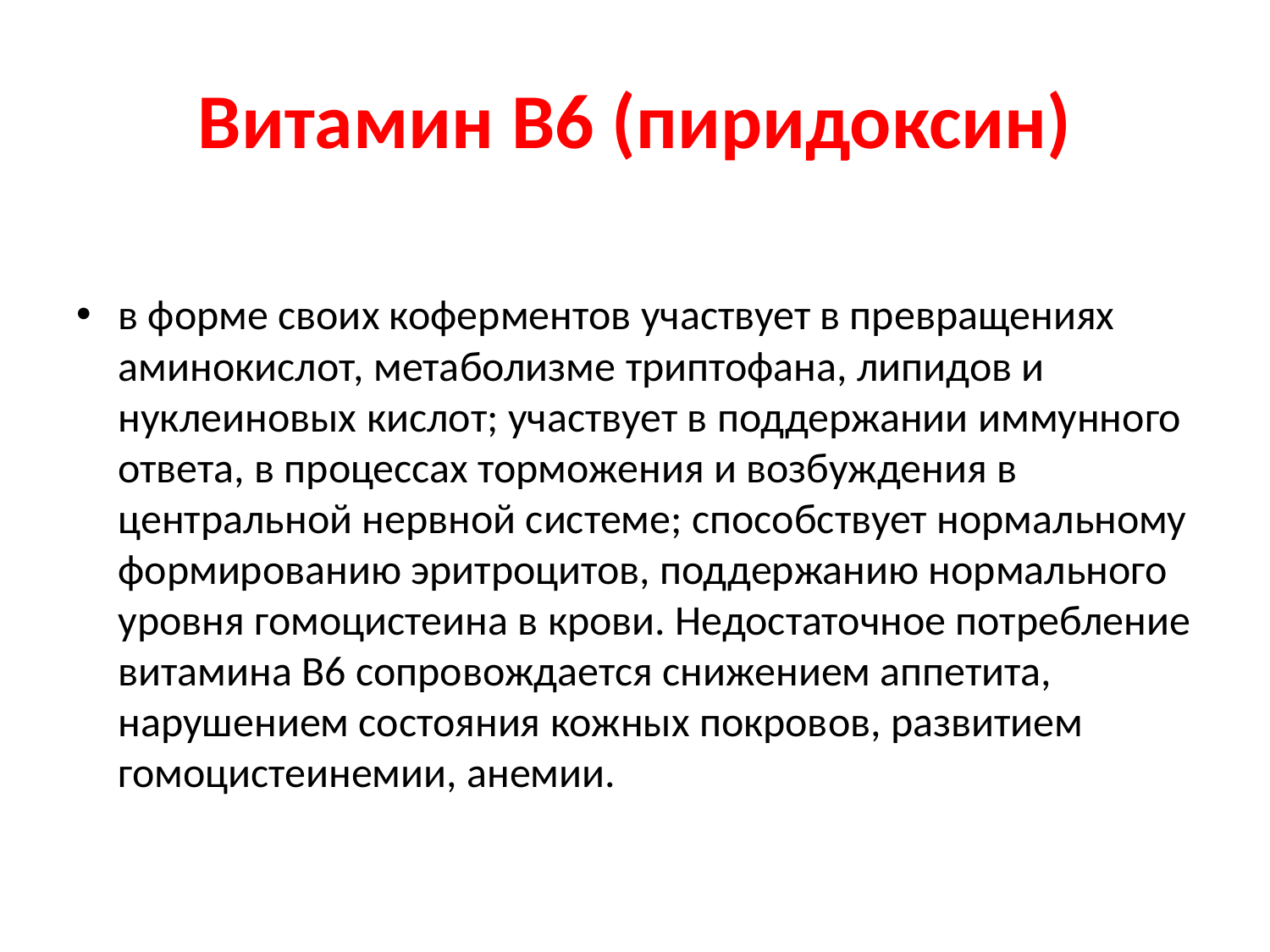

# Витамин В6 (пиридоксин)

в форме своих коферментов участвует в превращениях аминокислот, метаболизме триптофана, липидов и нуклеиновых кислот; участвует в поддержании иммунного ответа, в процессах торможения и возбуждения в центральной нервной системе; способствует нормальному формированию эритроцитов, поддержанию нормального уровня гомоцистеина в крови. Недостаточное потребление витамина В6 сопровождается снижением аппетита, нарушением состояния кожных покровов, развитием гомоцистеинемии, анемии.